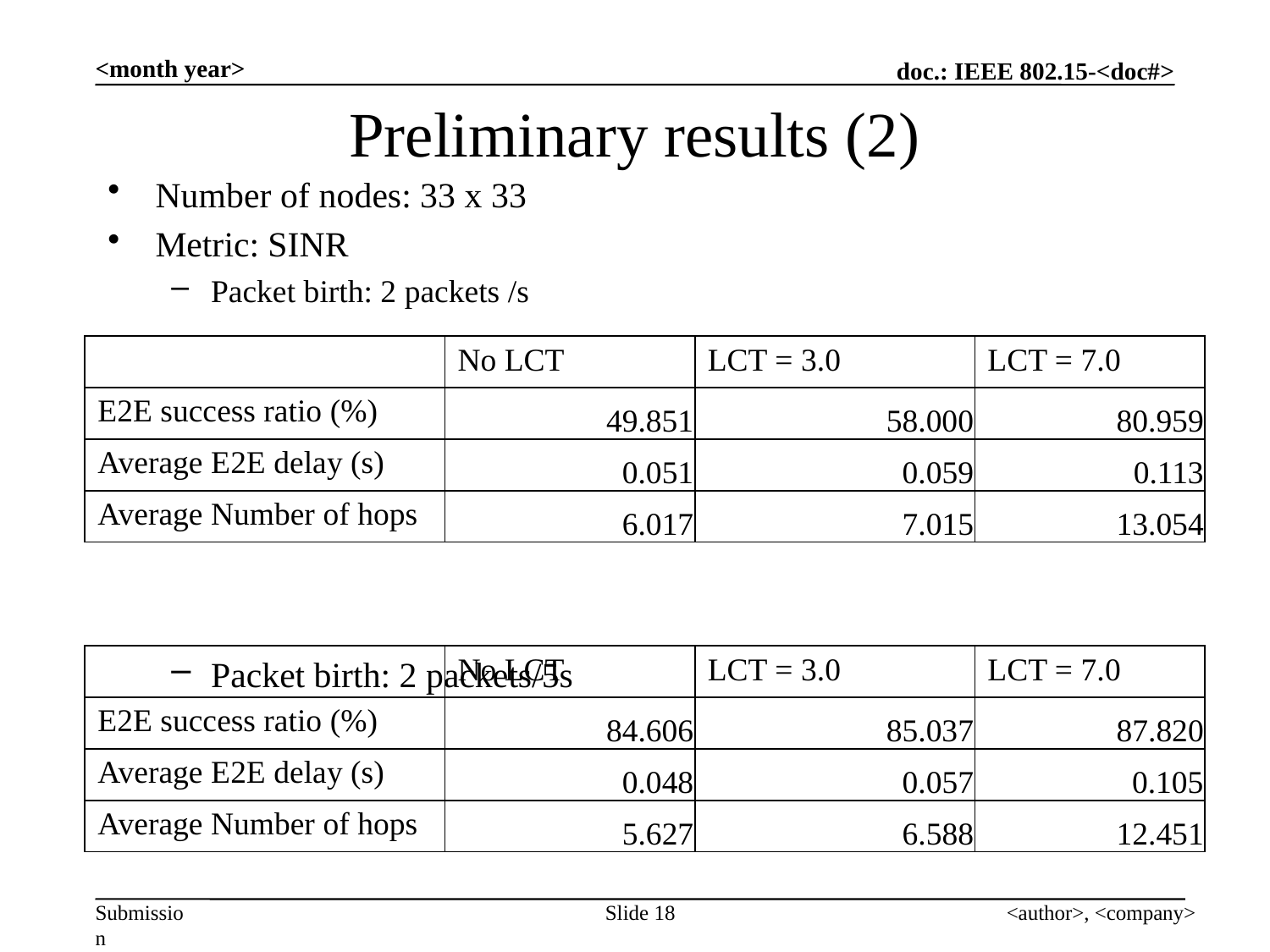

<month year>
# Preliminary results (2)
Number of nodes: 33 x 33
Metric: SINR
Packet birth: 2 packets /s

Packet birth: 2 packets/5s

|  | No LCT | LCT = 3.0 | LCT = 7.0 |
| --- | --- | --- | --- |
| E2E success ratio (%) | 49.851 | 58.000 | 80.959 |
| Average E2E delay (s) | 0.051 | 0.059 | 0.113 |
| Average Number of hops | 6.017 | 7.015 | 13.054 |
|  | No LCT | LCT = 3.0 | LCT = 7.0 |
| --- | --- | --- | --- |
| E2E success ratio (%) | 84.606 | 85.037 | 87.820 |
| Average E2E delay (s) | 0.048 | 0.057 | 0.105 |
| Average Number of hops | 5.627 | 6.588 | 12.451 |
Slide 18
<author>, <company>